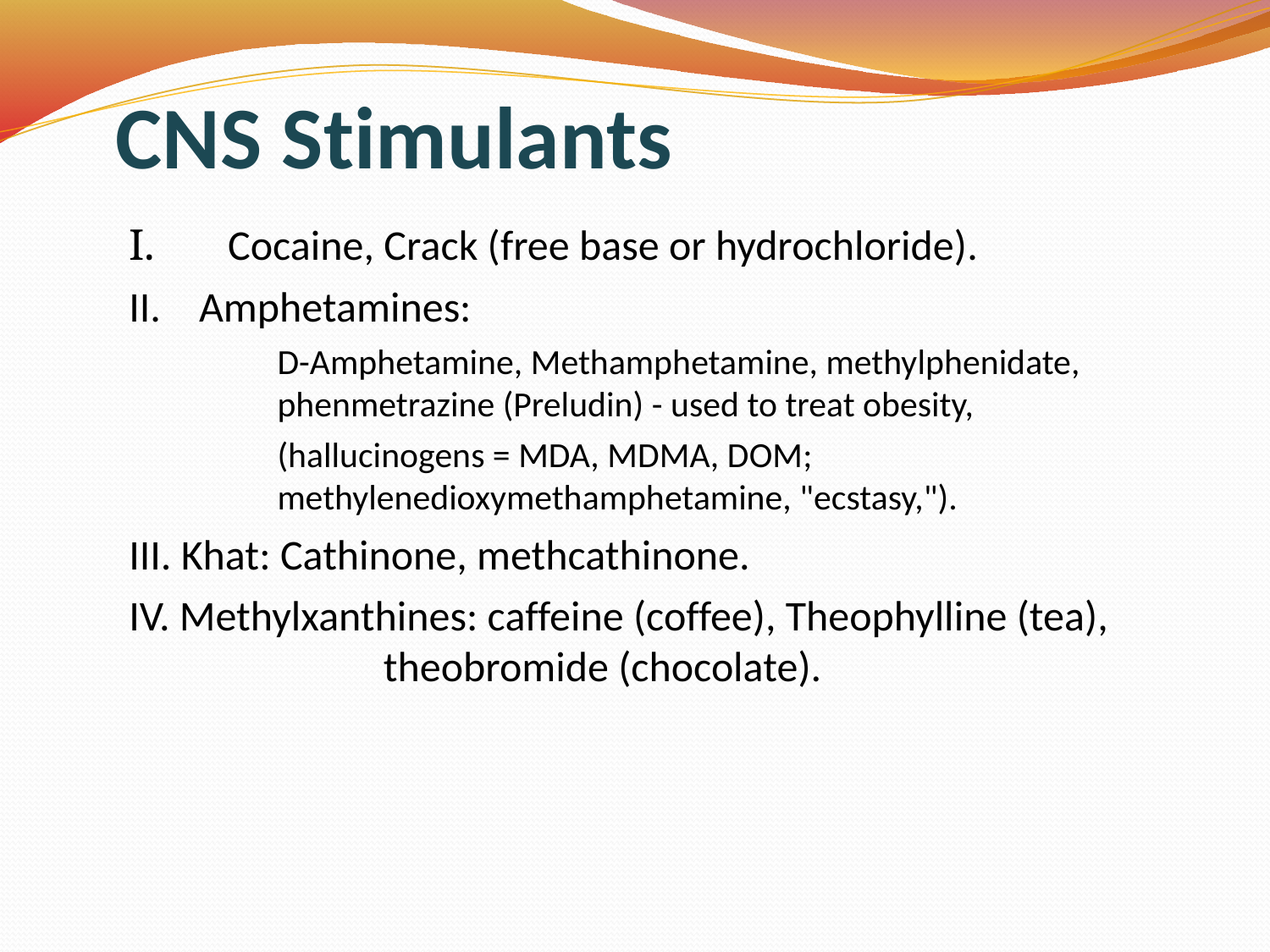

# CNS Stimulants
I.	Cocaine, Crack (free base or hydrochloride).
II.    Amphetamines:
	D-Amphetamine, Methamphetamine, methylphenidate, phenmetrazine (Preludin) - used to treat obesity,
	(hallucinogens = MDA, MDMA, DOM; methylenedioxymethamphetamine, "ecstasy,").
III. Khat: Cathinone, methcathinone.
IV. Methylxanthines: caffeine (coffee), Theophylline (tea), 	   theobromide (chocolate).